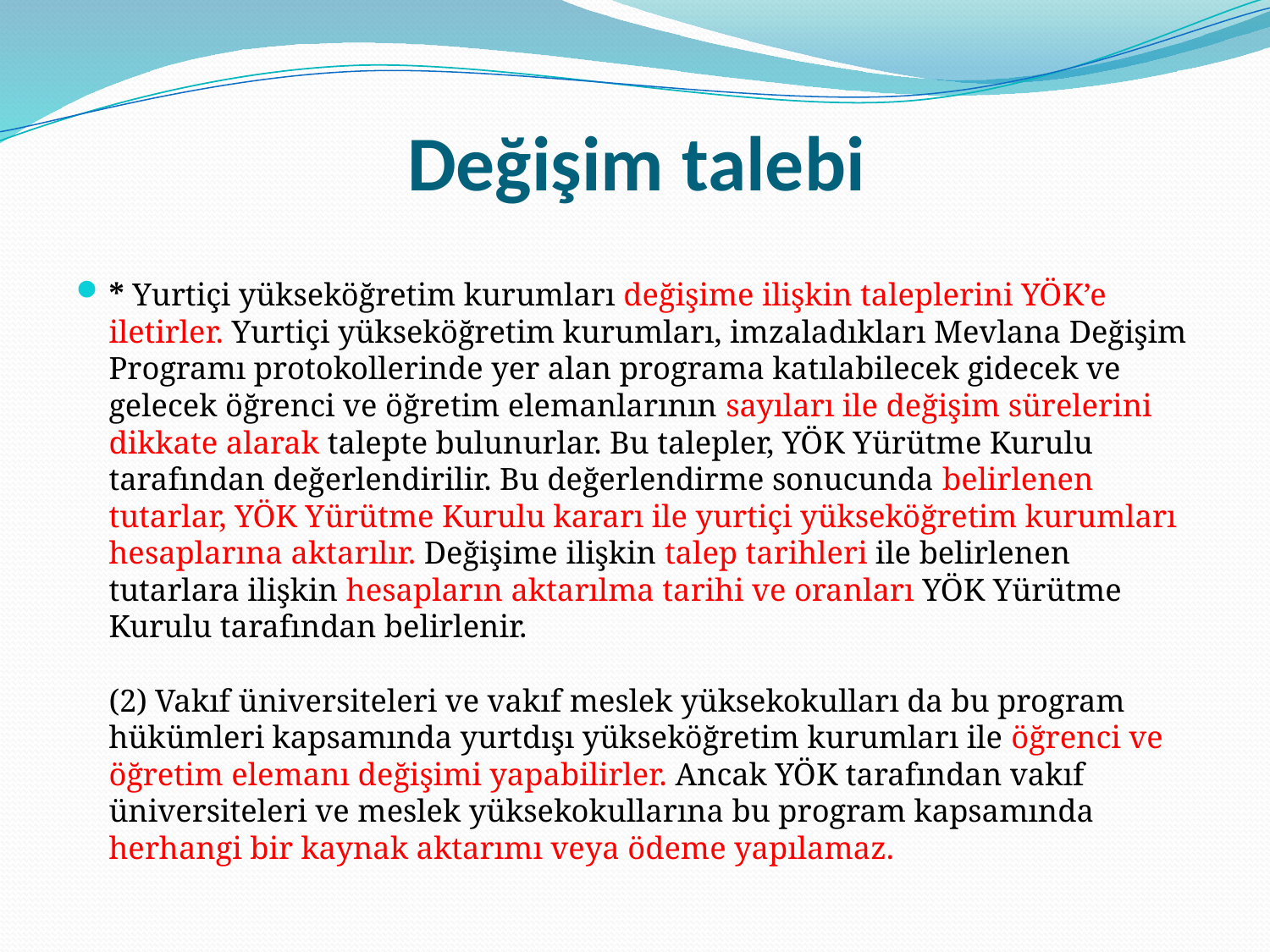

# Değişim talebi

* Yurtiçi yükseköğretim kurumları değişime ilişkin taleplerini YÖK’e iletirler. Yurtiçi yükseköğretim kurumları, imzaladıkları Mevlana Değişim Programı protokollerinde yer alan programa katılabilecek gidecek ve gelecek öğrenci ve öğretim elemanlarının sayıları ile değişim sürelerini dikkate alarak talepte bulunurlar. Bu talepler, YÖK Yürütme Kurulu tarafından değerlendirilir. Bu değerlendirme sonucunda belirlenen tutarlar, YÖK Yürütme Kurulu kararı ile yurtiçi yükseköğretim kurumları hesaplarına aktarılır. Değişime ilişkin talep tarihleri ile belirlenen tutarlara ilişkin hesapların aktarılma tarihi ve oranları YÖK Yürütme Kurulu tarafından belirlenir. 
(2) Vakıf üniversiteleri ve vakıf meslek yüksekokulları da bu program hükümleri kapsamında yurtdışı yükseköğretim kurumları ile öğrenci ve öğretim elemanı değişimi yapabilirler. Ancak YÖK tarafından vakıf üniversiteleri ve meslek yüksekokullarına bu program kapsamında herhangi bir kaynak aktarımı veya ödeme yapılamaz.